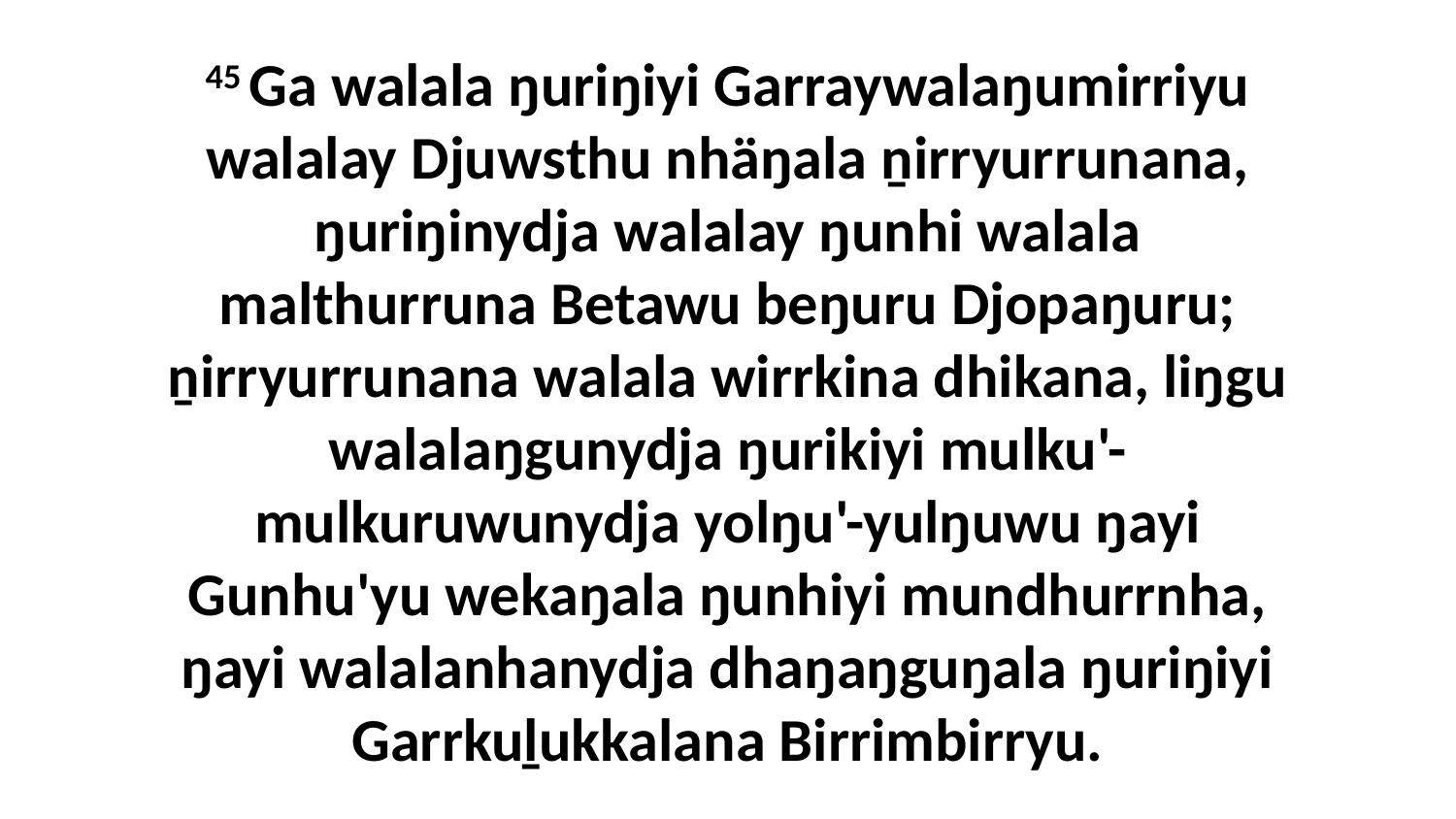

45 Ga walala ŋuriŋiyi Garraywalaŋumirriyu walalay Djuwsthu nhäŋala ṉirryurrunana, ŋuriŋinydja walalay ŋunhi walala malthurruna Betawu beŋuru Djopaŋuru; ṉirryurrunana walala wirrkina dhikana, liŋgu walalaŋgunydja ŋurikiyi mulku'-mulkuruwunydja yolŋu'-yulŋuwu ŋayi Gunhu'yu wekaŋala ŋunhiyi mundhurrnha, ŋayi walalanhanydja dhaŋaŋguŋala ŋuriŋiyi Garrkuḻukkalana Birrimbirryu.